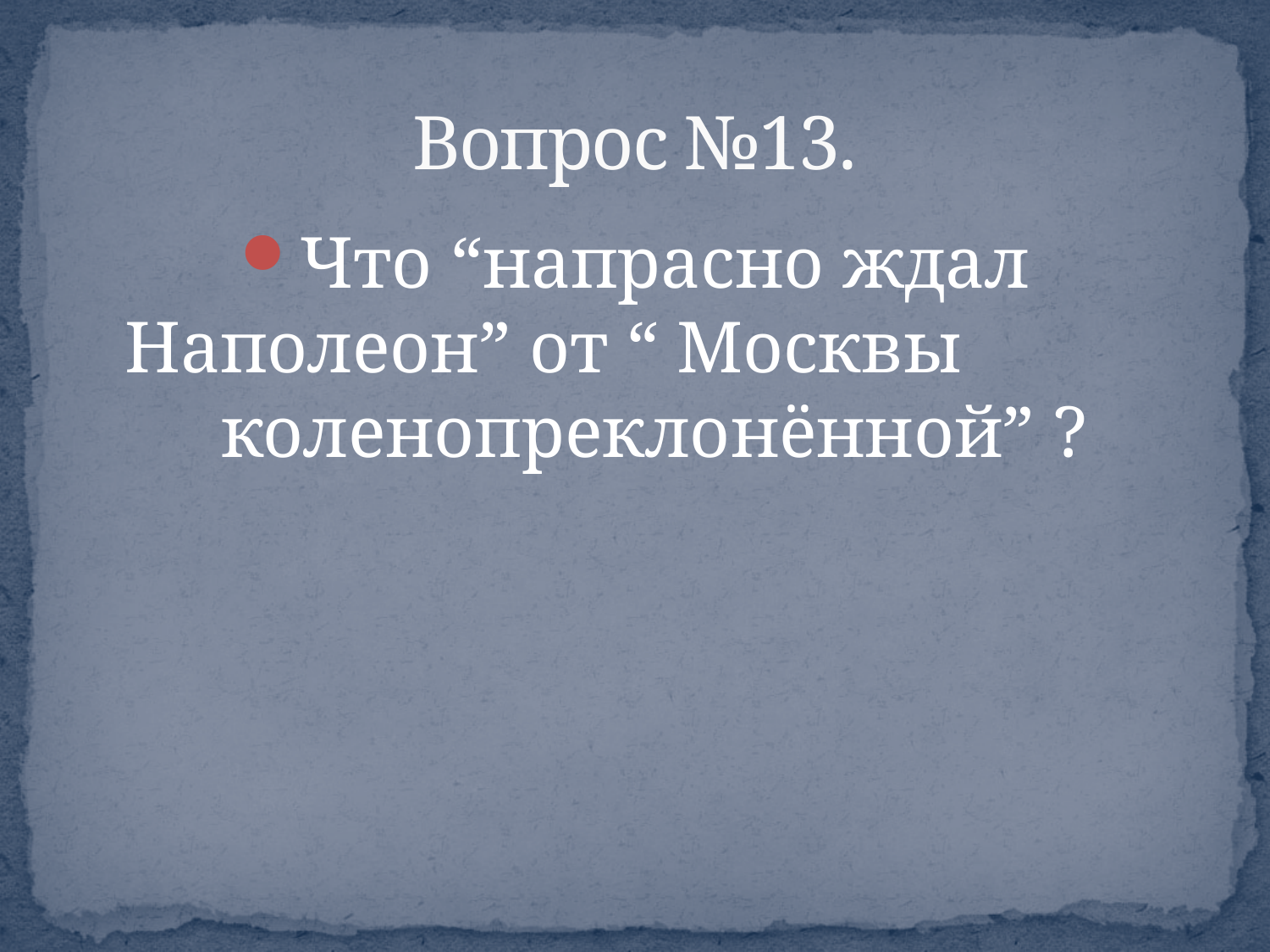

# Вопрос №13.
Что “напрасно ждал Наполеон” от “ Москвы             коленопреклонённой” ?